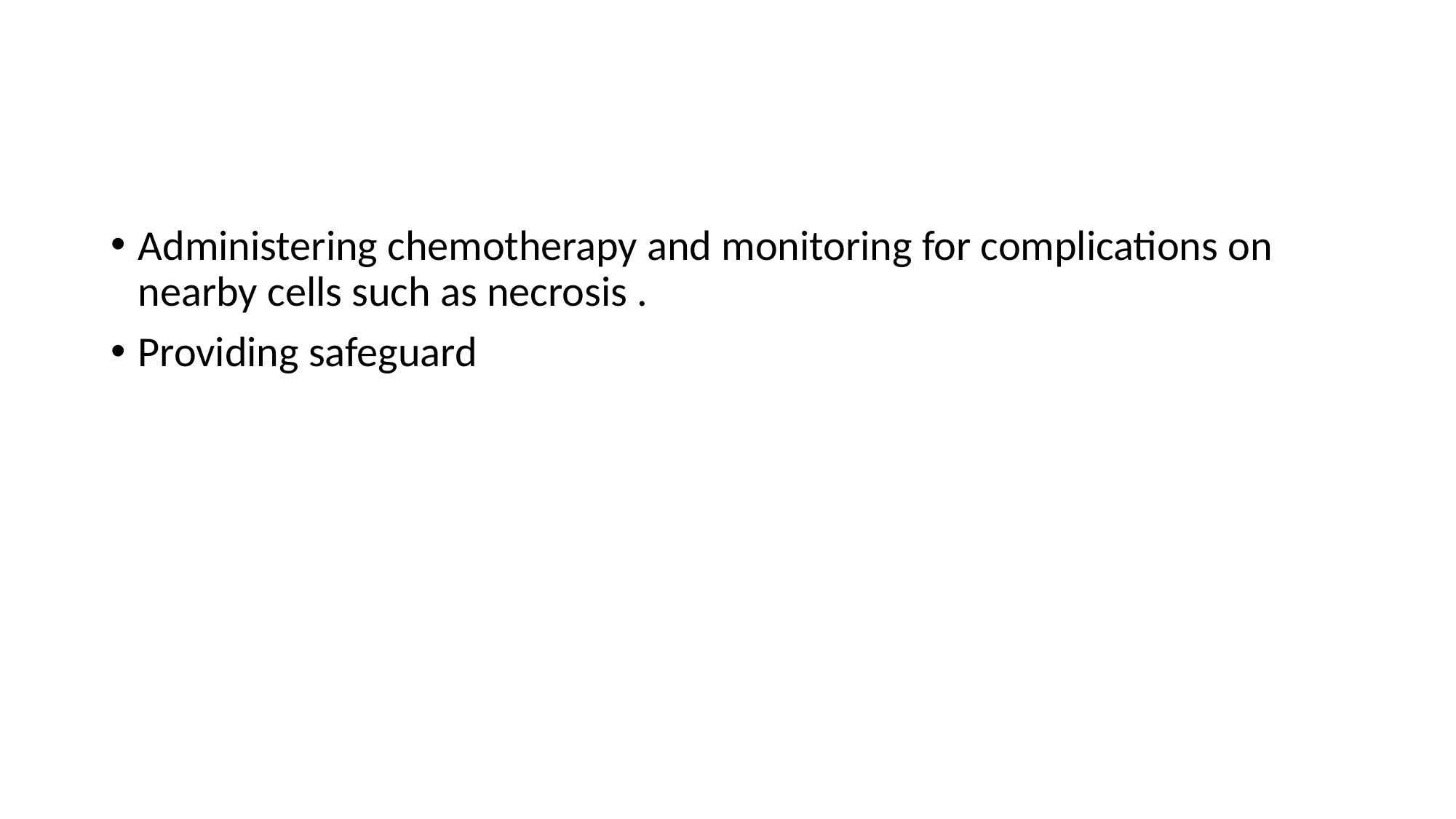

#
Administering chemotherapy and monitoring for complications on nearby cells such as necrosis .
Providing safeguard